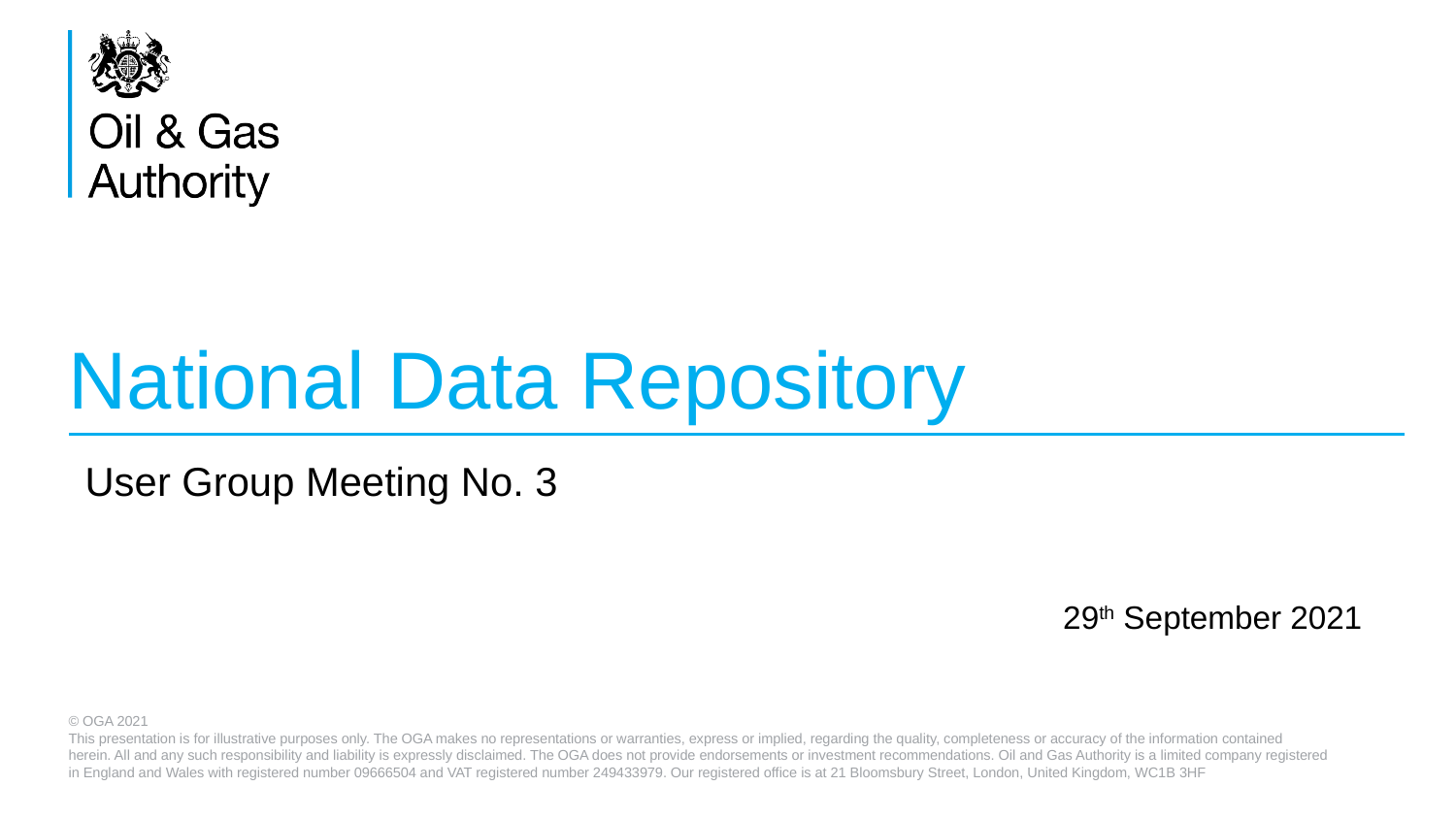

National Data Repository
User Group Meeting No. 3
29th September 2021